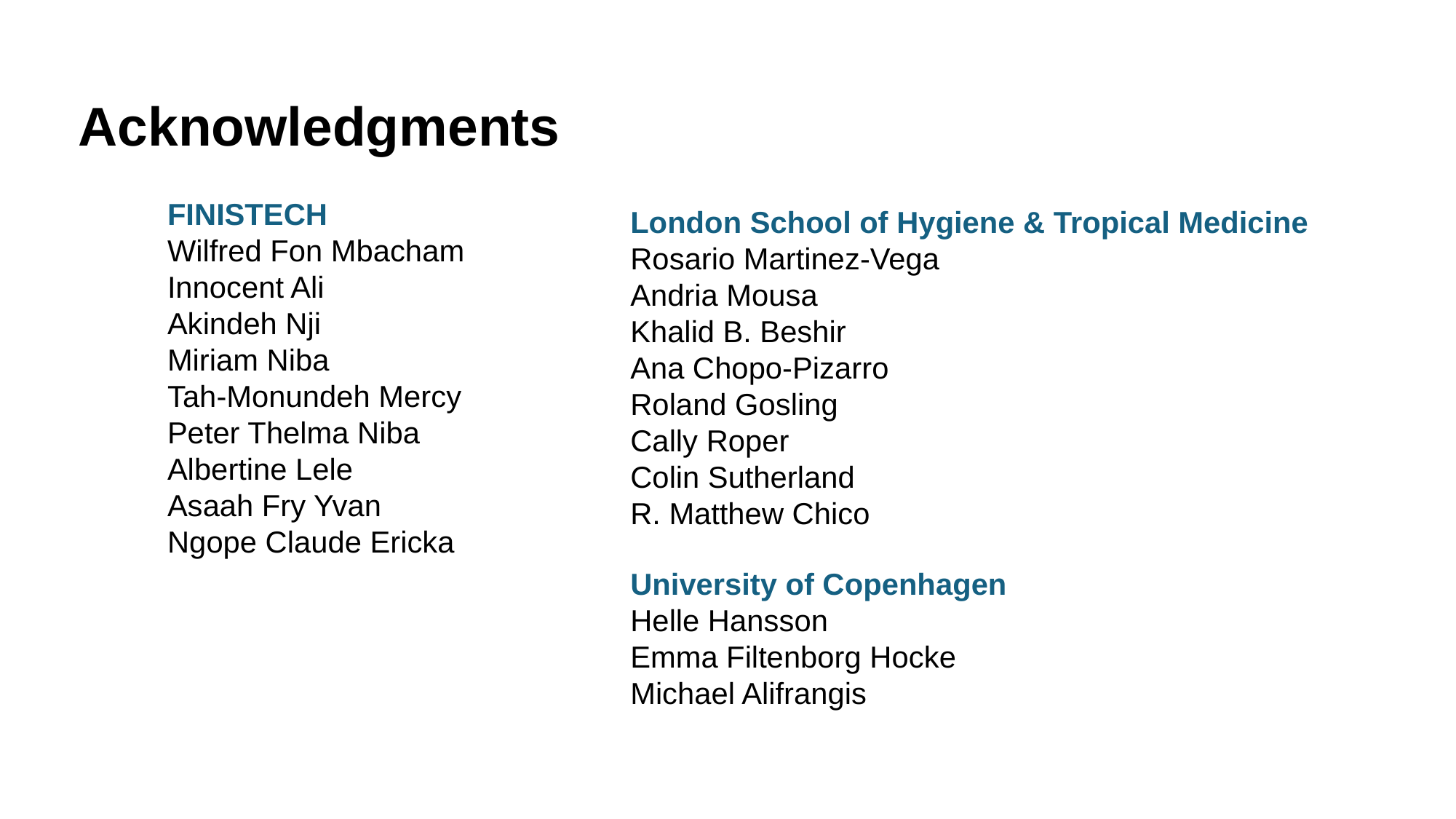

# Acknowledgments

FINISTECH
Wilfred Fon Mbacham
Innocent Ali
Akindeh Nji
Miriam Niba
Tah-Monundeh Mercy
Peter Thelma Niba
Albertine Lele
Asaah Fry Yvan
Ngope Claude Ericka

London School of Hygiene & Tropical Medicine
Rosario Martinez‑Vega
Andria Mousa
Khalid B. Beshir
Ana Chopo‑Pizarro
Roland Gosling
Cally Roper
Colin Sutherland
R. Matthew Chico

University of Copenhagen
Helle Hansson
Emma Filtenborg Hocke
Michael Alifrangis